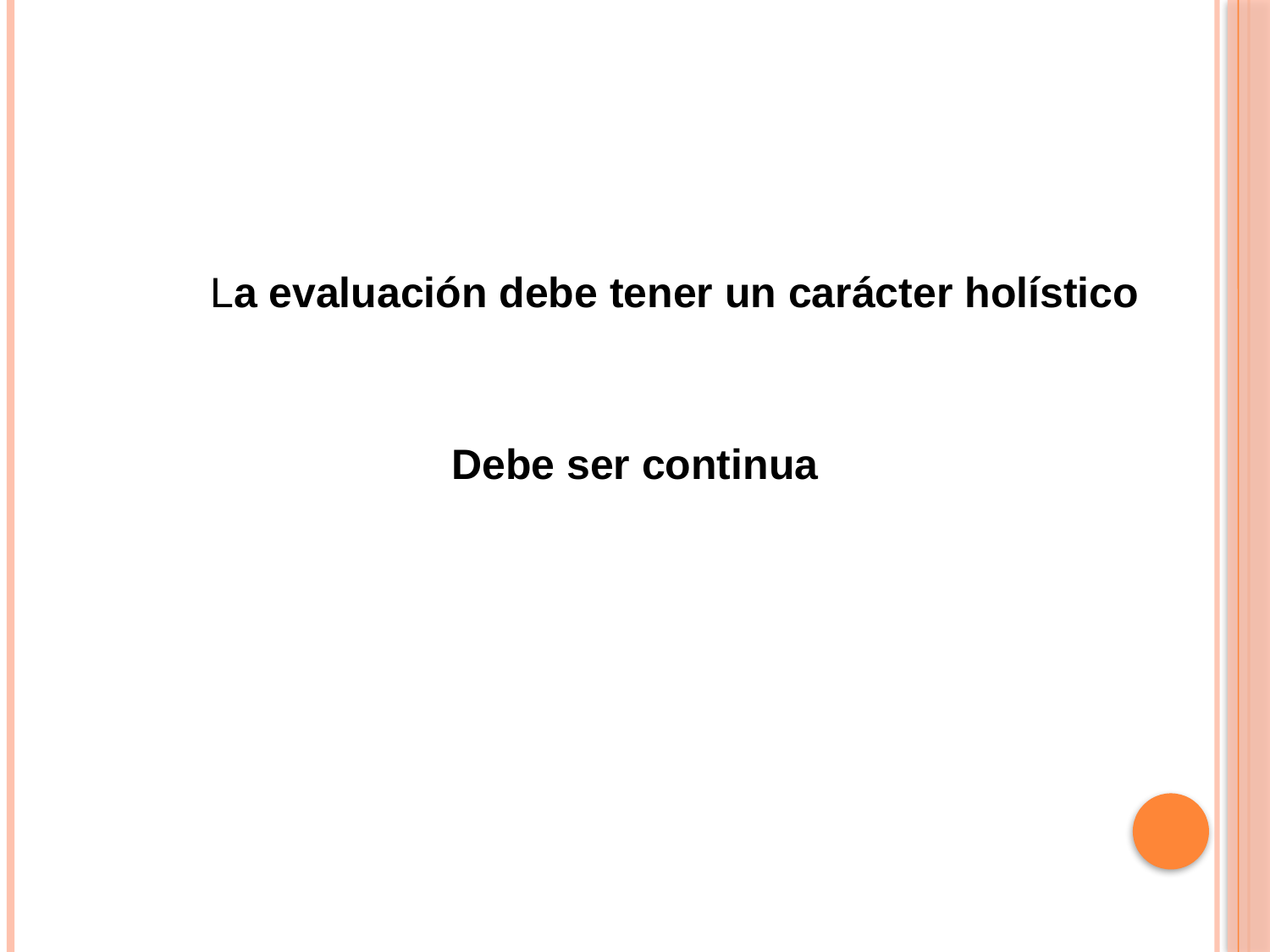

La evaluación debe tener un carácter holístico

Debe ser continua